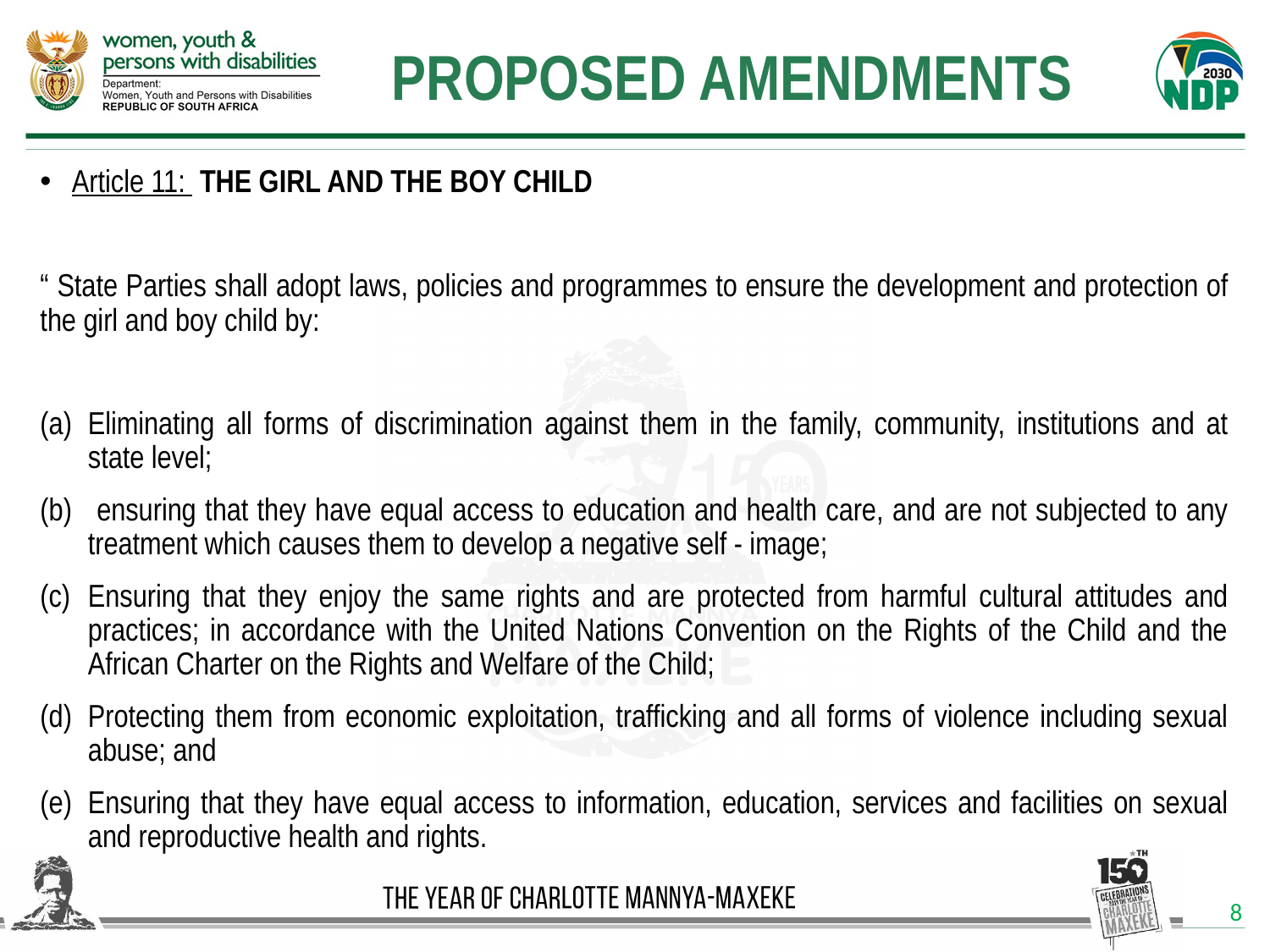

PROPOSED AMENDMENTS
Article 11:  THE GIRL AND THE BOY CHILD

“ State Parties shall adopt laws, policies and programmes to ensure the development and protection of the girl and boy child by:

Eliminating all forms of discrimination against them in the family, community, institutions and at state level;
 ensuring that they have equal access to education and health care, and are not subjected to any treatment which causes them to develop a negative self - image;
Ensuring that they enjoy the same rights and are protected from harmful cultural attitudes and practices; in accordance with the United Nations Convention on the Rights of the Child and the African Charter on the Rights and Welfare of the Child;
Protecting them from economic exploitation, trafficking and all forms of violence including sexual abuse; and
Ensuring that they have equal access to information, education, services and facilities on sexual and reproductive health and rights.